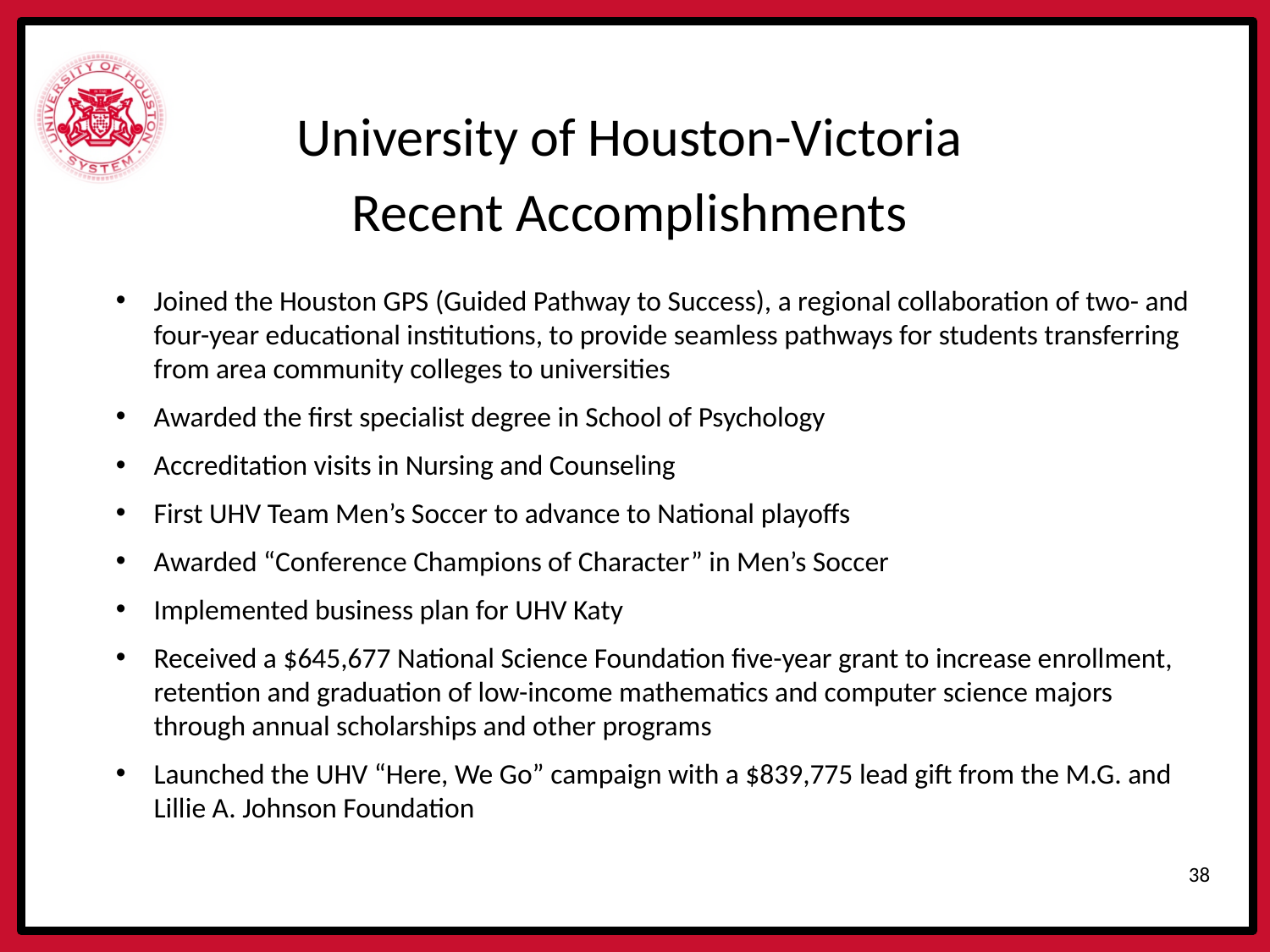

University of Houston-Victoria
Recent Accomplishments

Joined the Houston GPS (Guided Pathway to Success), a regional collaboration of two- and four-year educational institutions, to provide seamless pathways for students transferring from area community colleges to universities
Awarded the first specialist degree in School of Psychology
Accreditation visits in Nursing and Counseling
First UHV Team Men’s Soccer to advance to National playoffs
Awarded “Conference Champions of Character” in Men’s Soccer
Implemented business plan for UHV Katy
Received a $645,677 National Science Foundation five-year grant to increase enrollment, retention and graduation of low-income mathematics and computer science majors through annual scholarships and other programs
Launched the UHV “Here, We Go” campaign with a $839,775 lead gift from the M.G. and Lillie A. Johnson Foundation

38